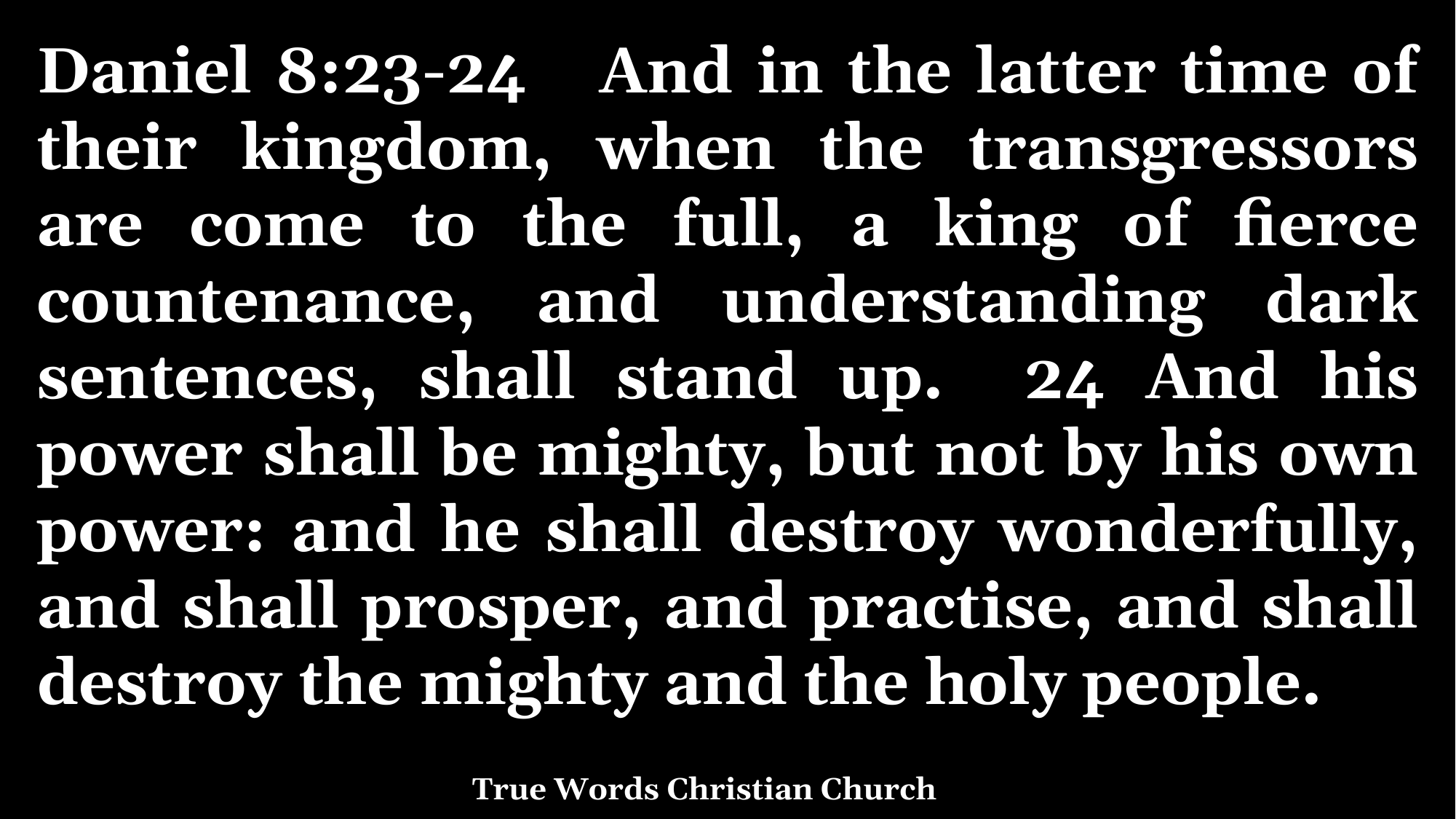

Daniel 8:23-24   And in the latter time of their kingdom, when the transgressors are come to the full, a king of fierce countenance, and understanding dark sentences, shall stand up.  24 And his power shall be mighty, but not by his own power: and he shall destroy wonderfully, and shall prosper, and practise, and shall destroy the mighty and the holy people.
True Words Christian Church